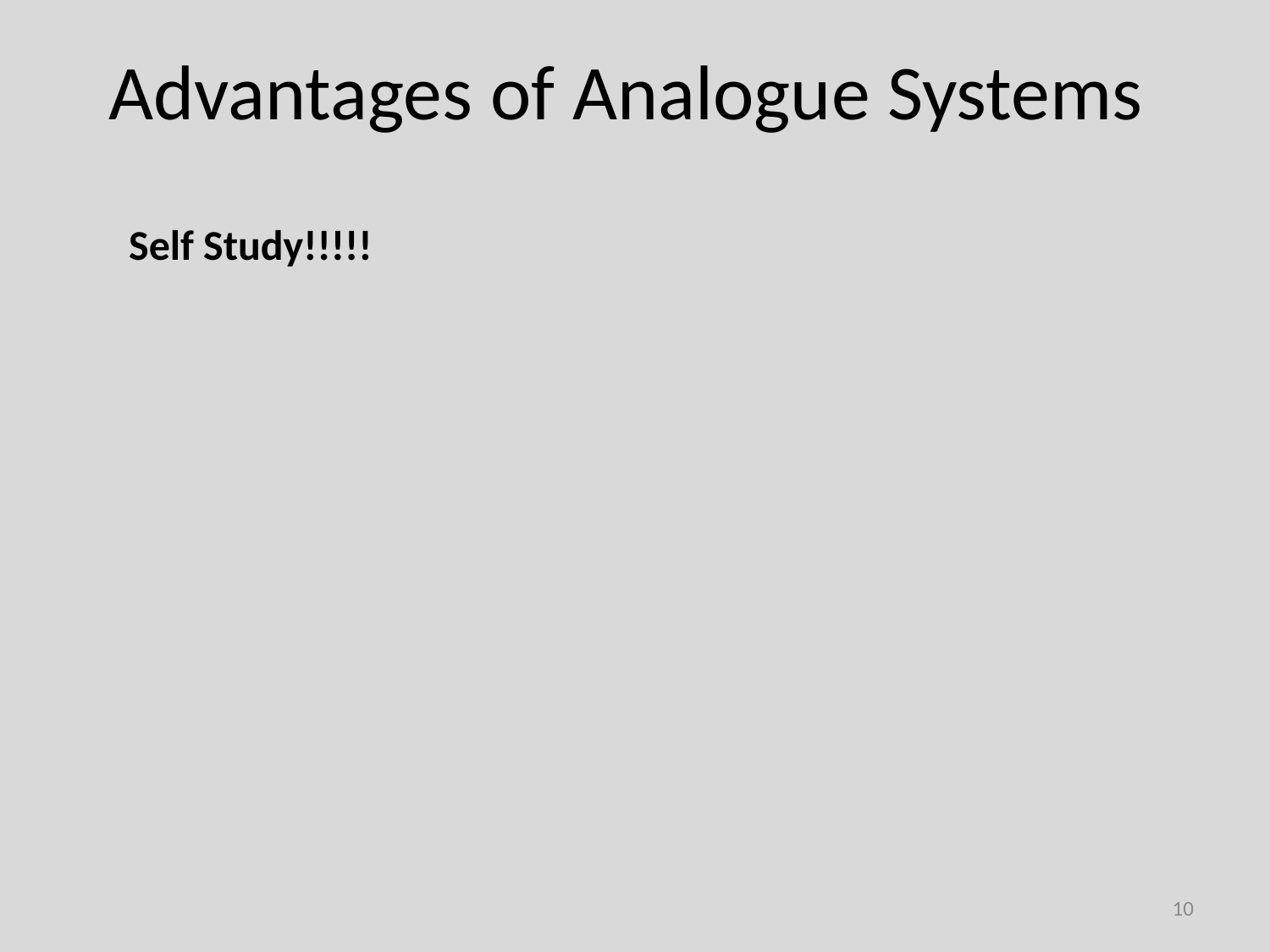

Advantages of Analogue Systems
Self Study!!!!!
10